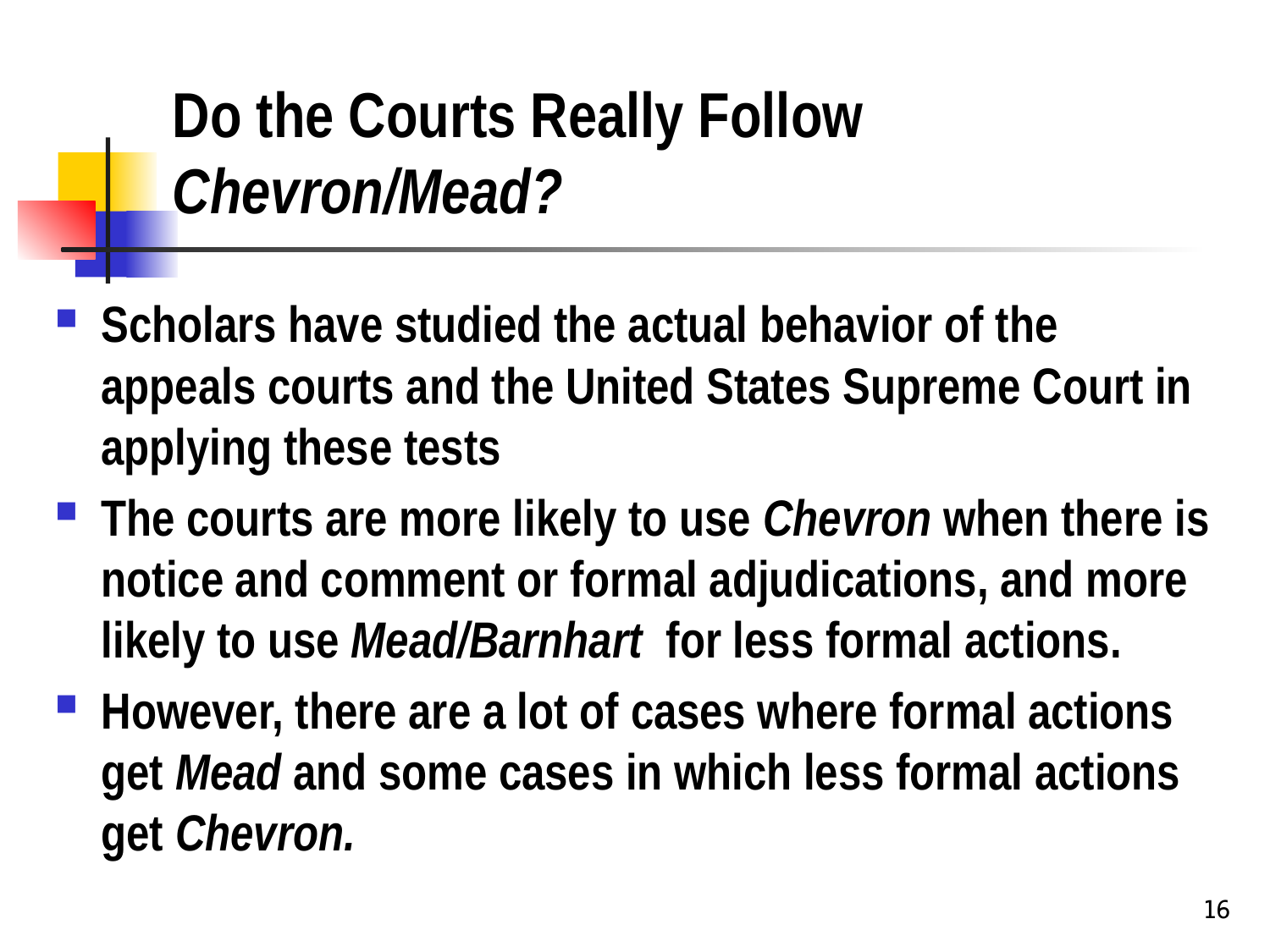

# Do the Courts Really Follow Chevron/Mead?
Scholars have studied the actual behavior of the appeals courts and the United States Supreme Court in applying these tests
The courts are more likely to use Chevron when there is notice and comment or formal adjudications, and more likely to use Mead/Barnhart  for less formal actions.
However, there are a lot of cases where formal actions get Mead and some cases in which less formal actions get Chevron.
16